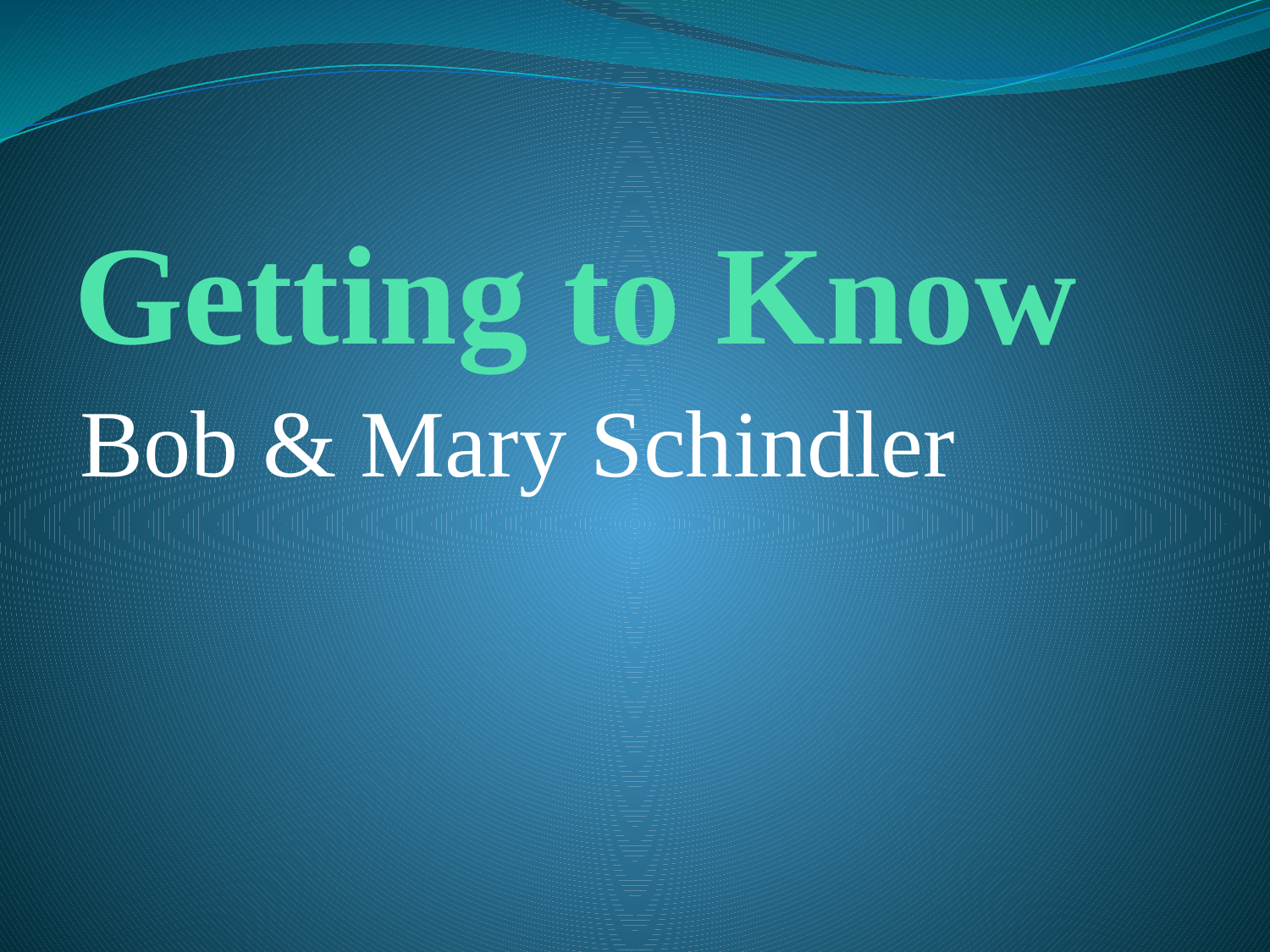

# Getting to Know
Bob & Mary Schindler